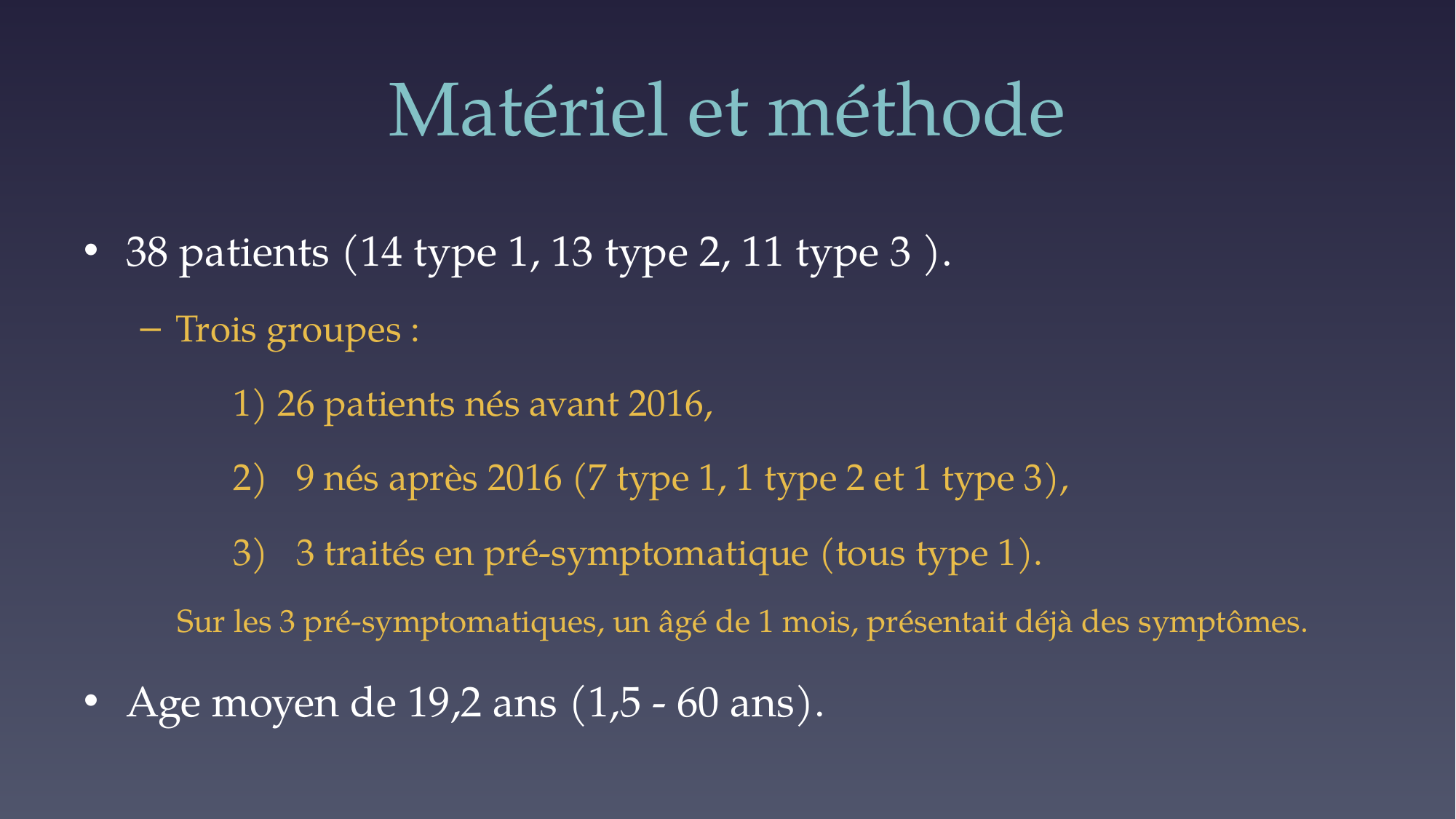

# Matériel et méthode
38 patients (14 type 1, 13 type 2, 11 type 3 ).
Trois groupes :
          1) 26 patients nés avant 2016,
          2)   9 nés après 2016 (7 type 1, 1 type 2 et 1 type 3),
          3)   3 traités en pré-symptomatique (tous type 1).
	    Sur les 3 pré-symptomatiques, un âgé de 1 mois, présentait déjà des symptômes.
Age moyen de 19,2 ans (1,5 - 60 ans).